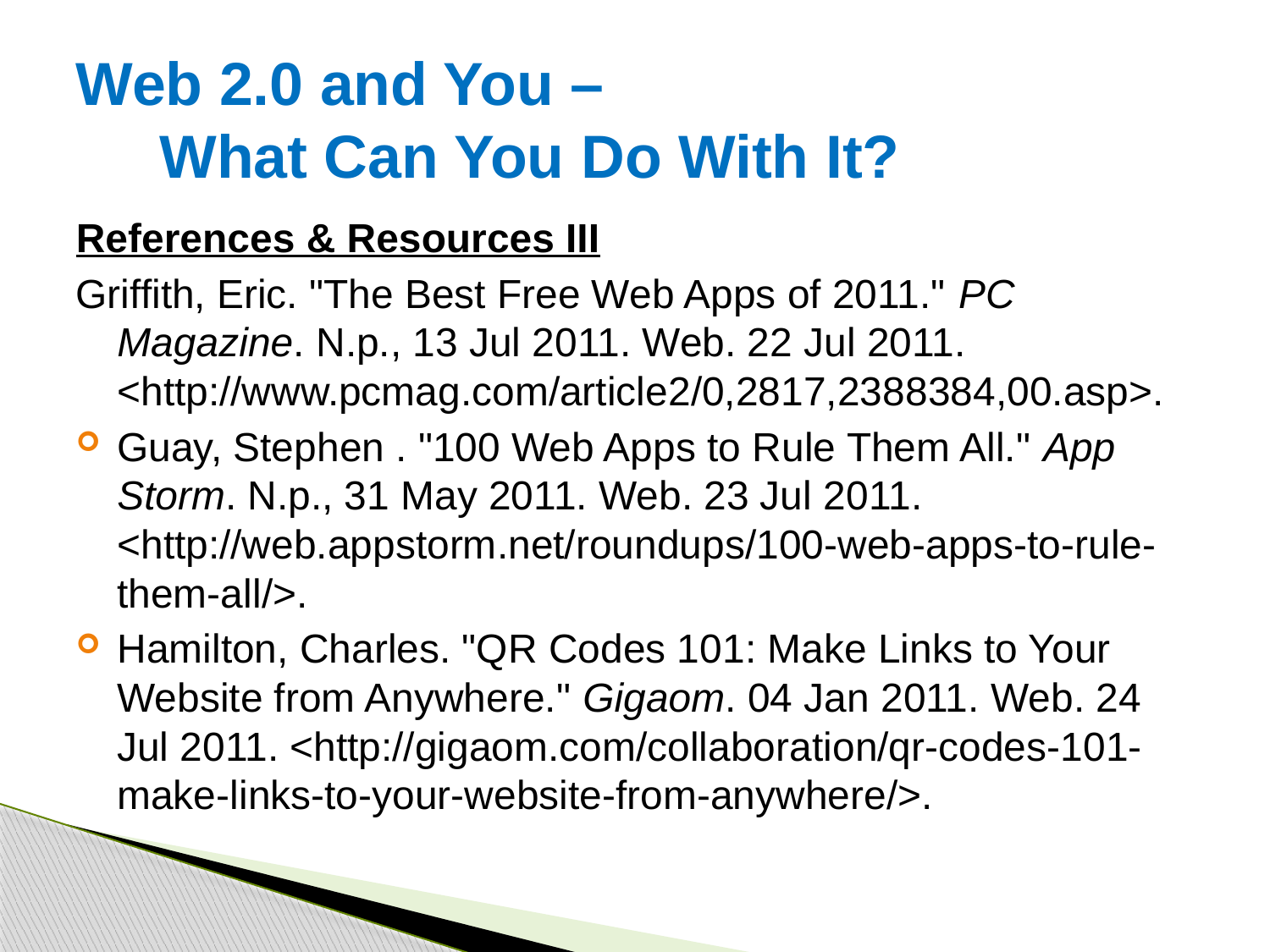

# Web 2.0 and You – What Can You Do With It?
References & Resources III
Griffith, Eric. "The Best Free Web Apps of 2011." PC Magazine. N.p., 13 Jul 2011. Web. 22 Jul 2011. <http://www.pcmag.com/article2/0,2817,2388384,00.asp>.
Guay, Stephen . "100 Web Apps to Rule Them All." App Storm. N.p., 31 May 2011. Web. 23 Jul 2011. <http://web.appstorm.net/roundups/100-web-apps-to-rule-them-all/>.
Hamilton, Charles. "QR Codes 101: Make Links to Your Website from Anywhere." Gigaom. 04 Jan 2011. Web. 24 Jul 2011. <http://gigaom.com/collaboration/qr-codes-101-make-links-to-your-website-from-anywhere/>.